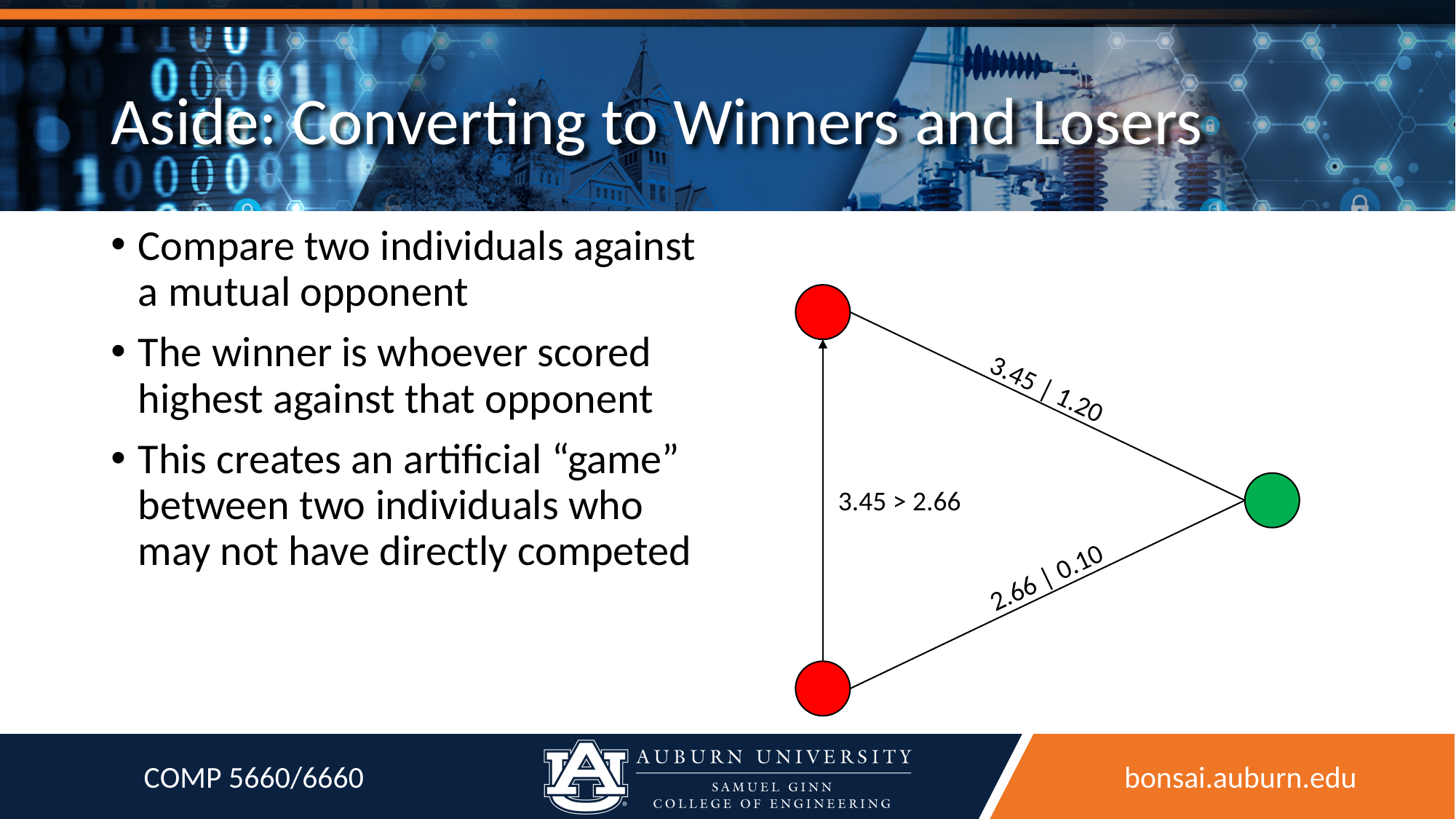

# Aside: Converting to Winners and Losers
Compare two individuals against a mutual opponent
The winner is whoever scored highest against that opponent
This creates an artificial “game” between two individuals who may not have directly competed

3.45 | 1.20

3.45 > 2.66
2.66 | 0.10